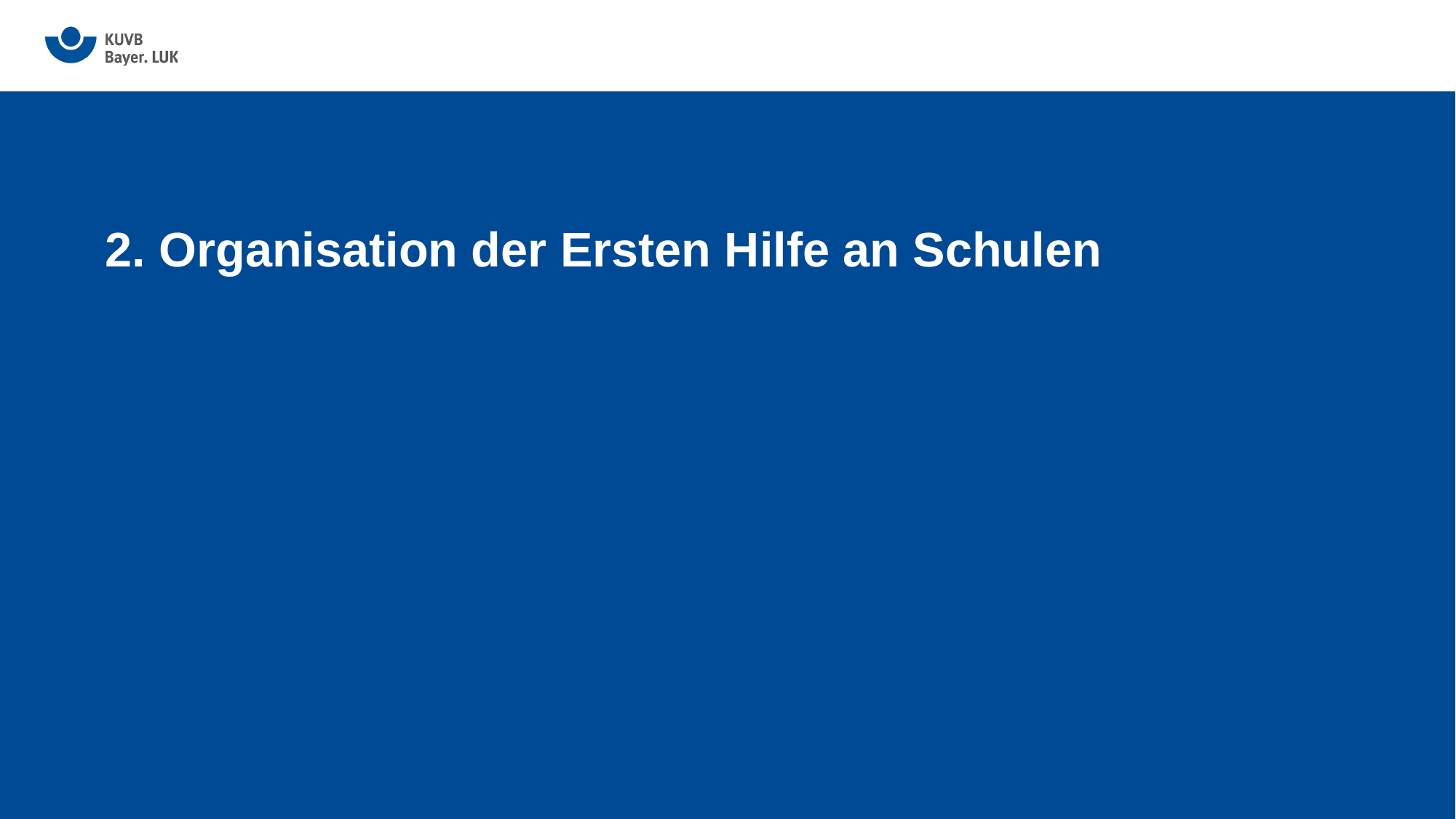

# 2. Organisation der Ersten Hilfe an Schulen